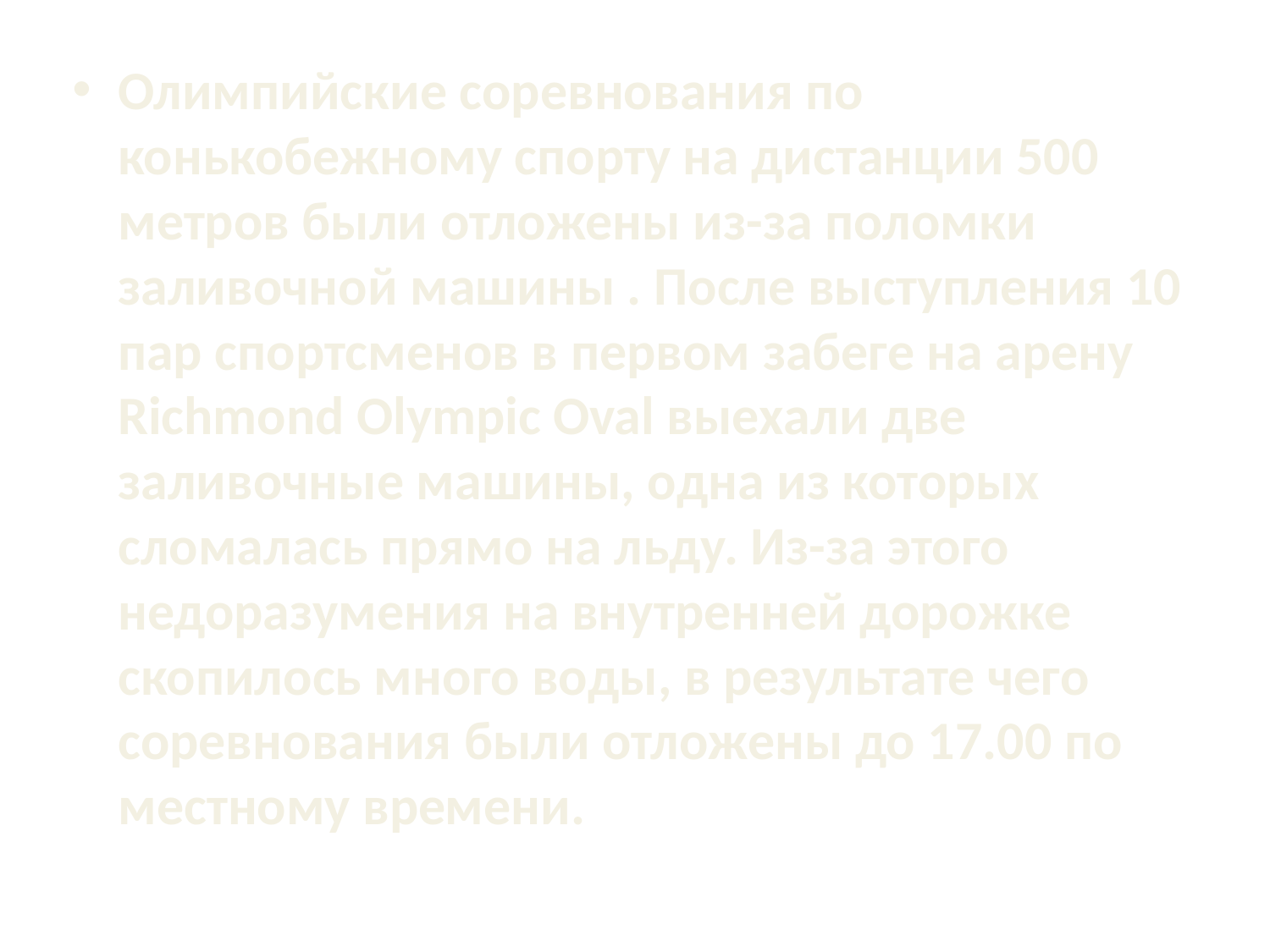

Олимпийские соревнования по конькобежному спорту на дистанции 500 метров были отложены из-за поломки заливочной машины . После выступления 10 пар спортсменов в первом забеге на арену Richmond Olympic Oval выехали две заливочные машины, одна из которых сломалась прямо на льду. Из-за этого недоразумения на внутренней дорожке скопилось много воды, в результате чего соревнования были отложены до 17.00 по местному времени.